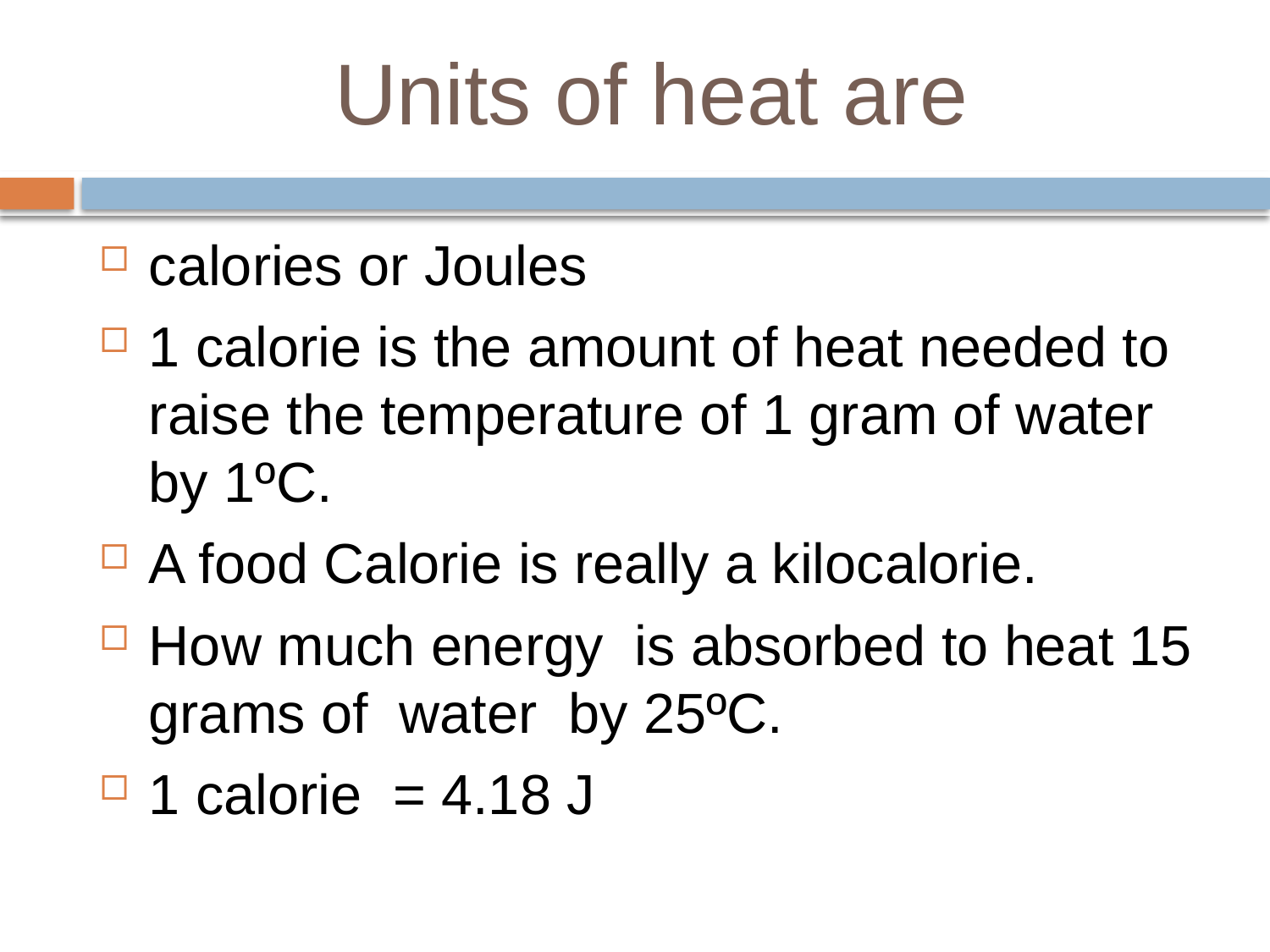

# Units of heat are
calories or Joules
1 calorie is the amount of heat needed to raise the temperature of 1 gram of water by 1ºC.
A food Calorie is really a kilocalorie.
How much energy  is absorbed to heat 15 grams of  water  by 25ºC.
1 calorie  = 4.18 J